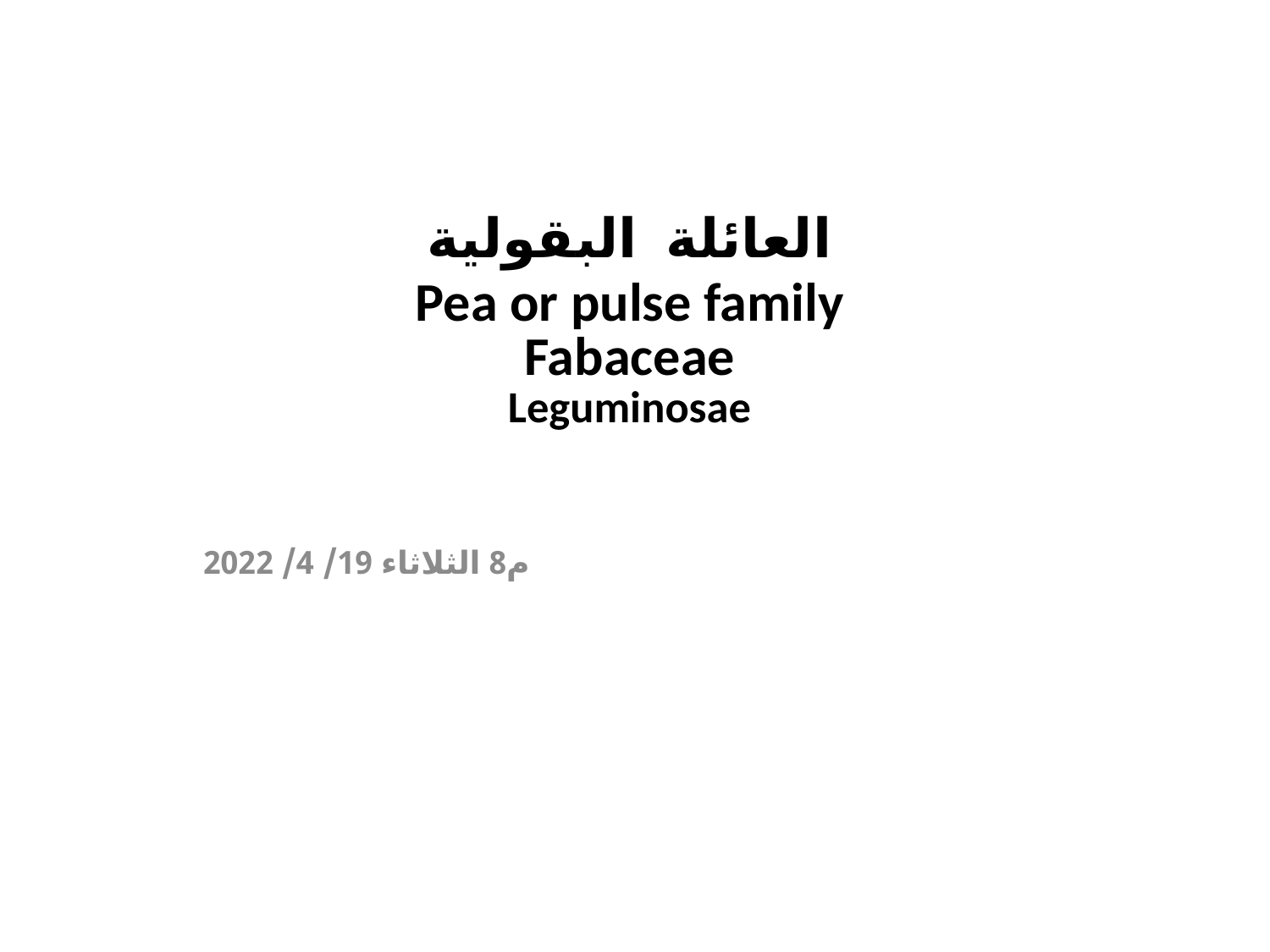

# العائلة  البقولية Pea or pulse family Fabaceae Leguminosae
م8 الثلاثاء 19/ 4/ 2022